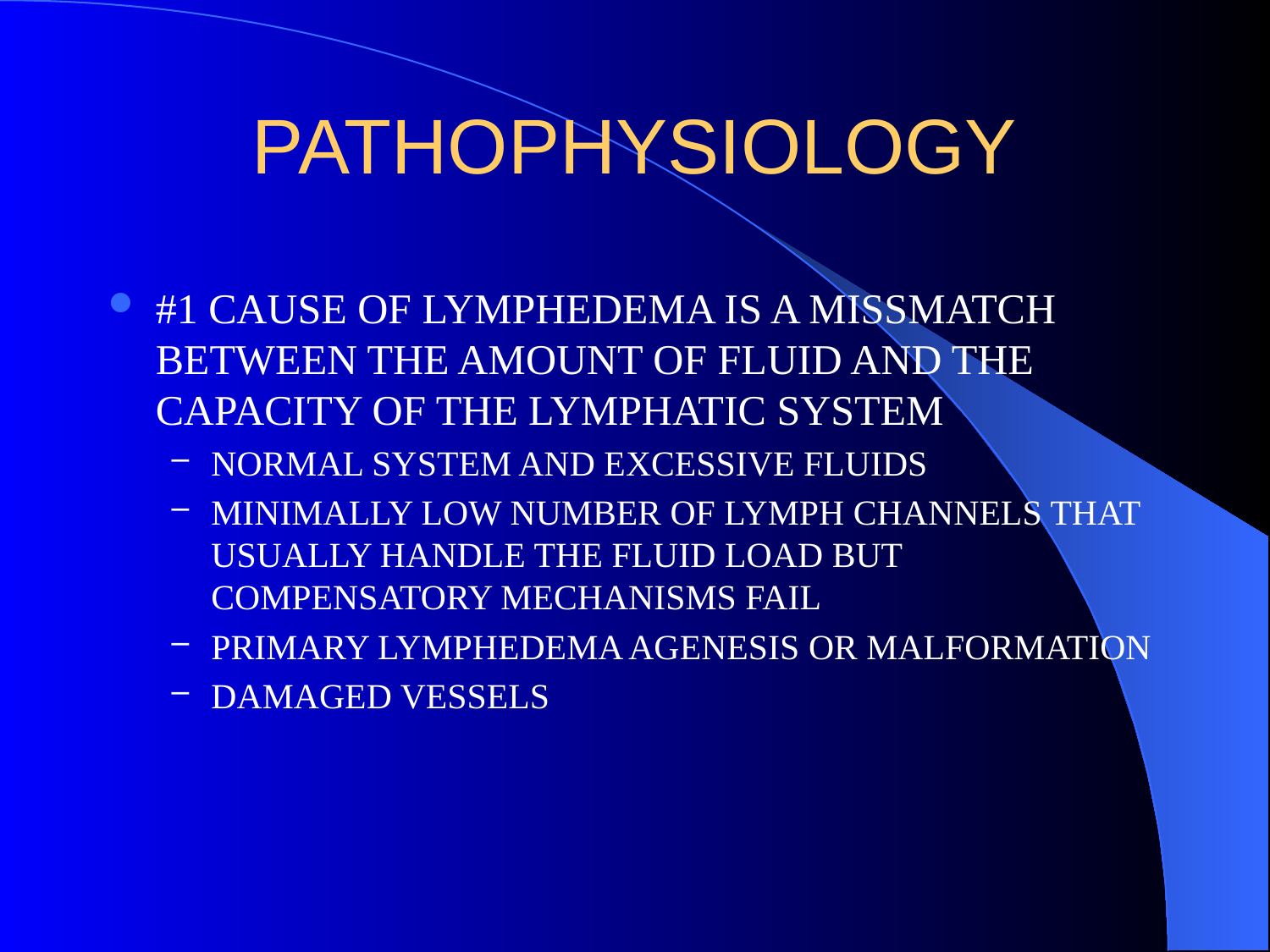

# PATHOPHYSIOLOGY
#1 CAUSE OF LYMPHEDEMA IS A MISSMATCH BETWEEN THE AMOUNT OF FLUID AND THE CAPACITY OF THE LYMPHATIC SYSTEM
NORMAL SYSTEM AND EXCESSIVE FLUIDS
MINIMALLY LOW NUMBER OF LYMPH CHANNELS THAT USUALLY HANDLE THE FLUID LOAD BUT COMPENSATORY MECHANISMS FAIL
PRIMARY LYMPHEDEMA AGENESIS OR MALFORMATION
DAMAGED VESSELS